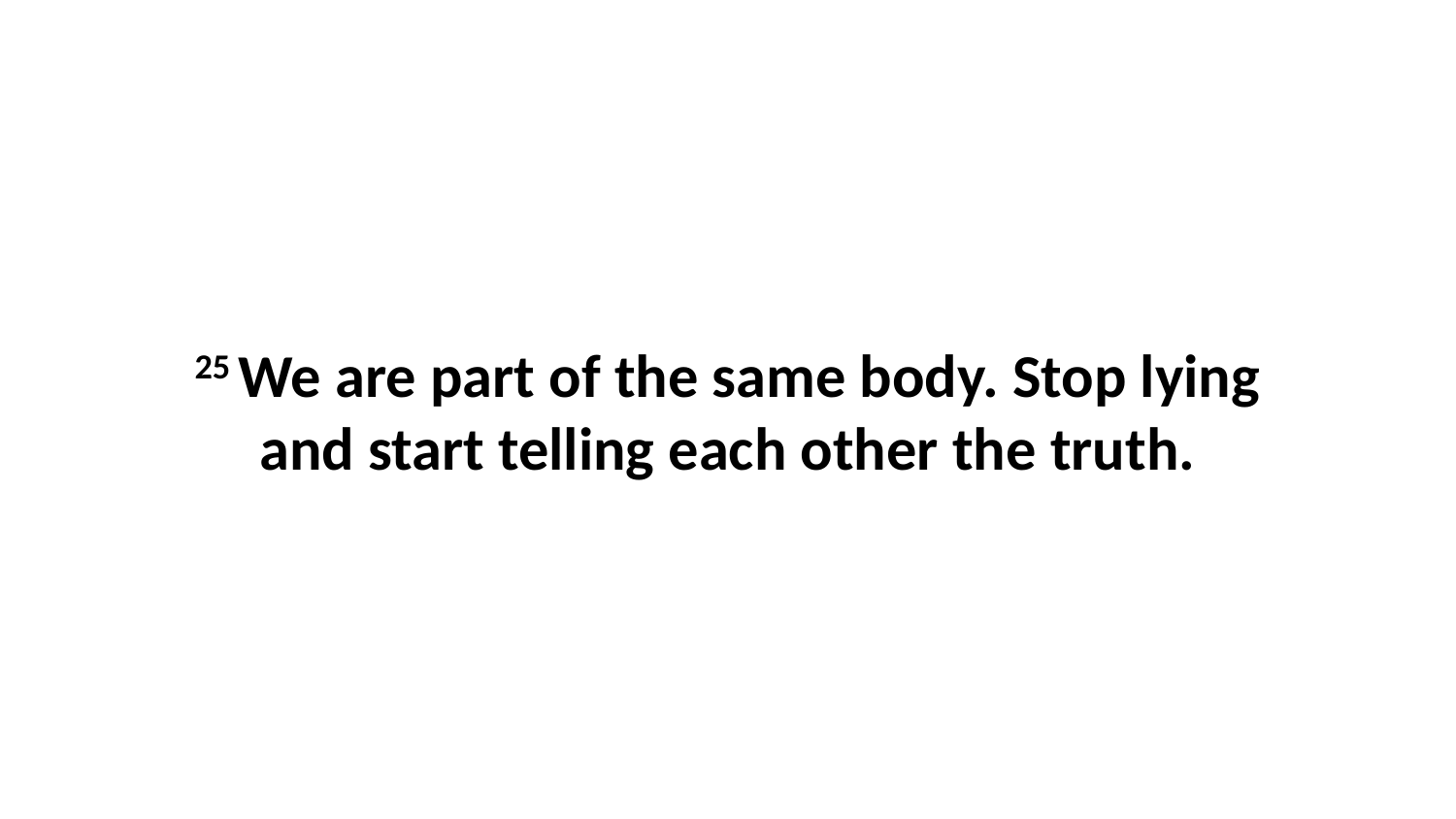

25 We are part of the same body. Stop lying and start telling each other the truth.